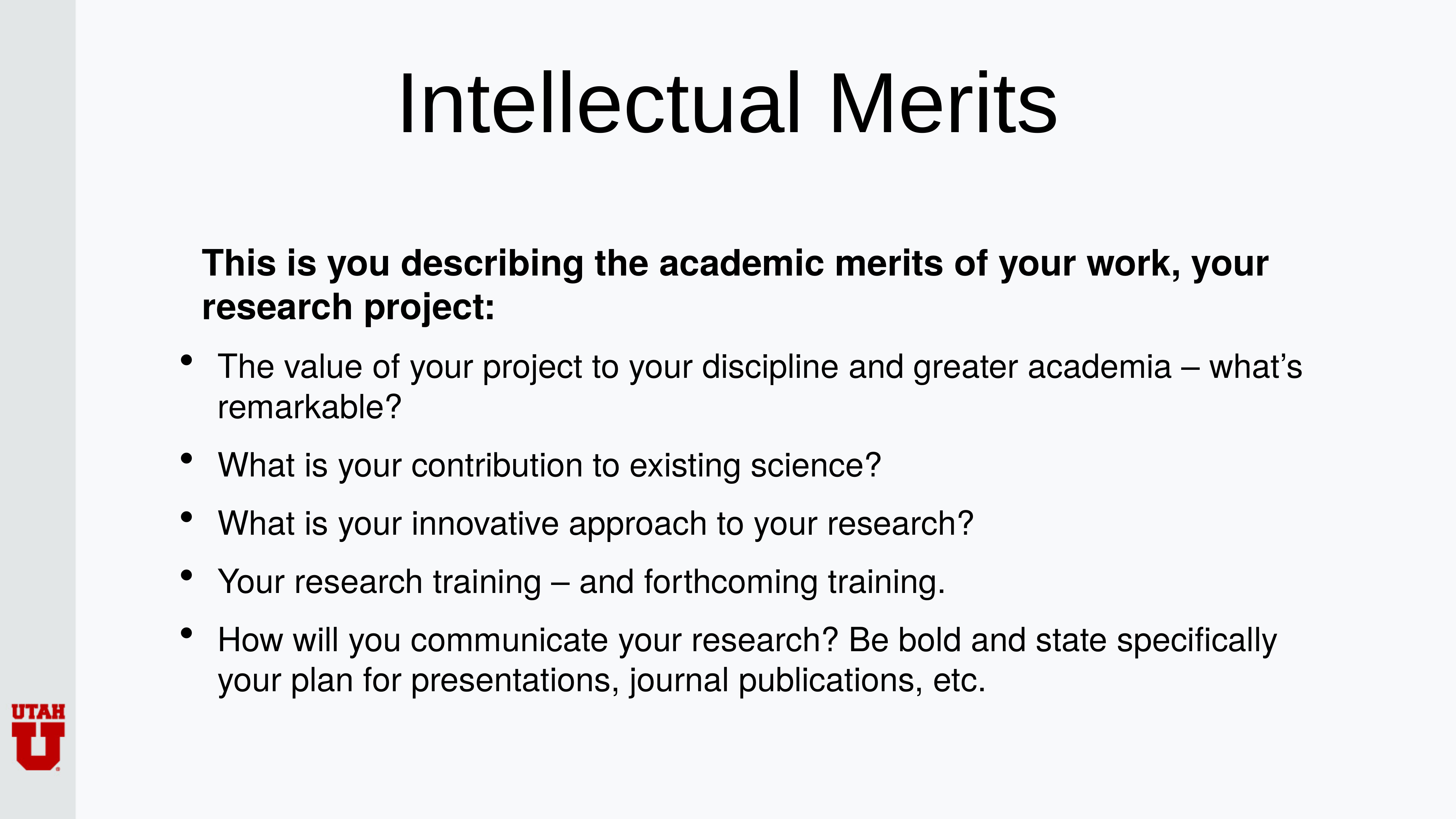

# Intellectual Merits
This is you describing the academic merits of your work, your research project:
The value of your project to your discipline and greater academia – what’s remarkable?
What is your contribution to existing science?
What is your innovative approach to your research?
Your research training – and forthcoming training.
How will you communicate your research? Be bold and state specifically your plan for presentations, journal publications, etc.